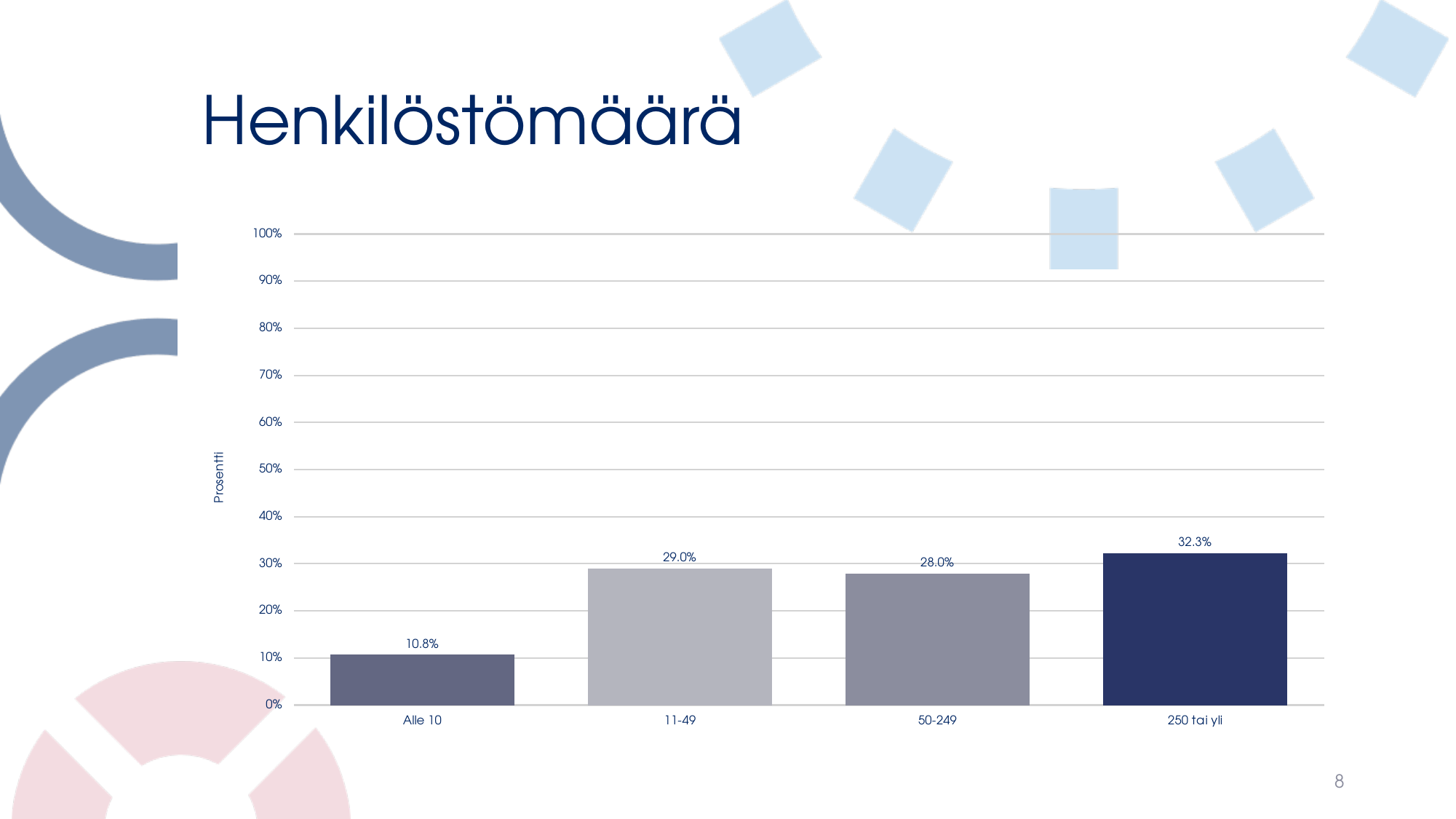

# Henkilöstömäärä

### Chart

| Category | Henkilöstömäärä |
|---|---|
| Alle 10 | 0.10752688172043011 |
| 11-49 | 0.2903225806451613 |
| 50-249 | 0.27956989247311825 |
| 250 tai yli | 0.3225806451612903 |
8